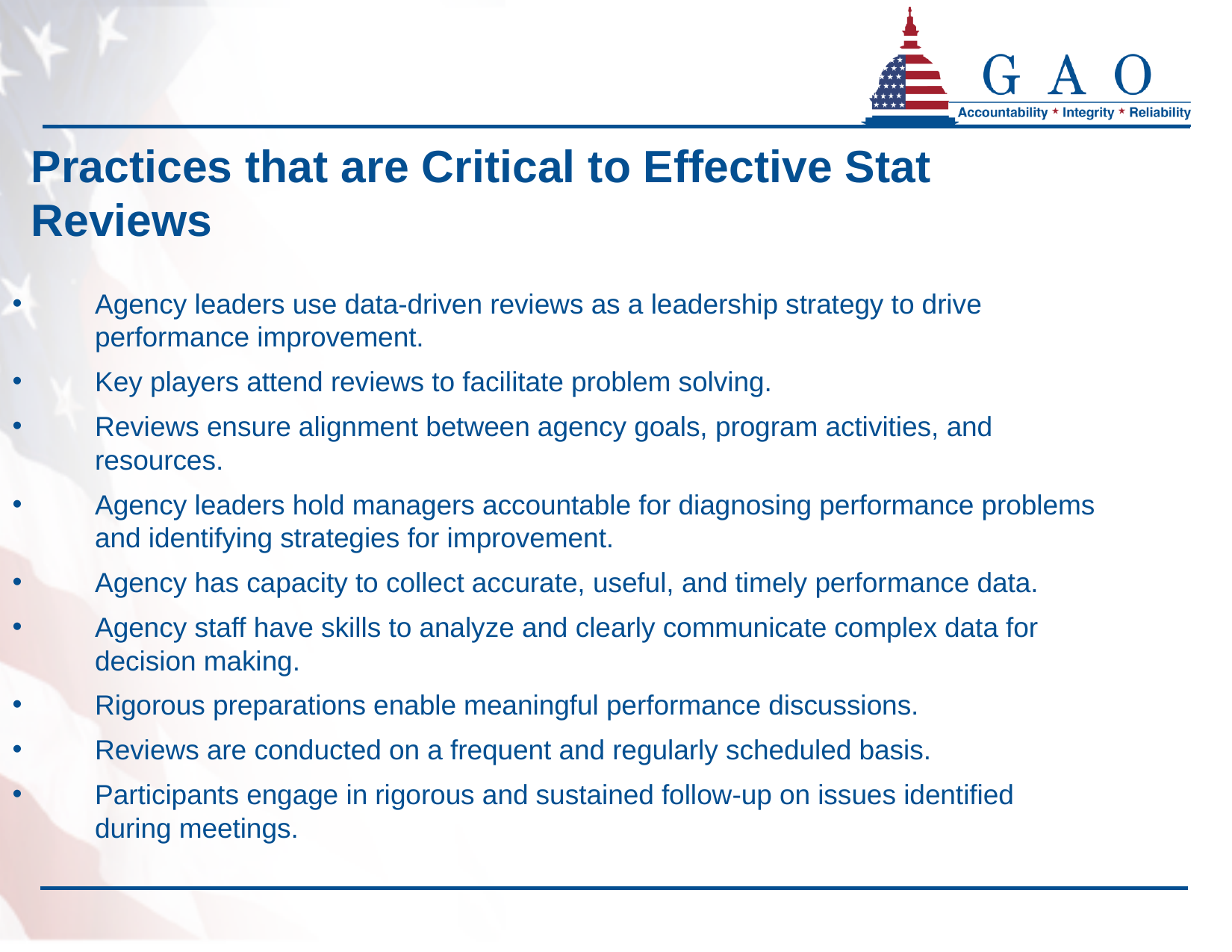

Practices that are Critical to Effective Stat Reviews
Agency leaders use data-driven reviews as a leadership strategy to drive performance improvement.
Key players attend reviews to facilitate problem solving.
Reviews ensure alignment between agency goals, program activities, and resources.
Agency leaders hold managers accountable for diagnosing performance problems and identifying strategies for improvement.
Agency has capacity to collect accurate, useful, and timely performance data.
Agency staff have skills to analyze and clearly communicate complex data for decision making.
Rigorous preparations enable meaningful performance discussions.
Reviews are conducted on a frequent and regularly scheduled basis.
Participants engage in rigorous and sustained follow-up on issues identified during meetings.